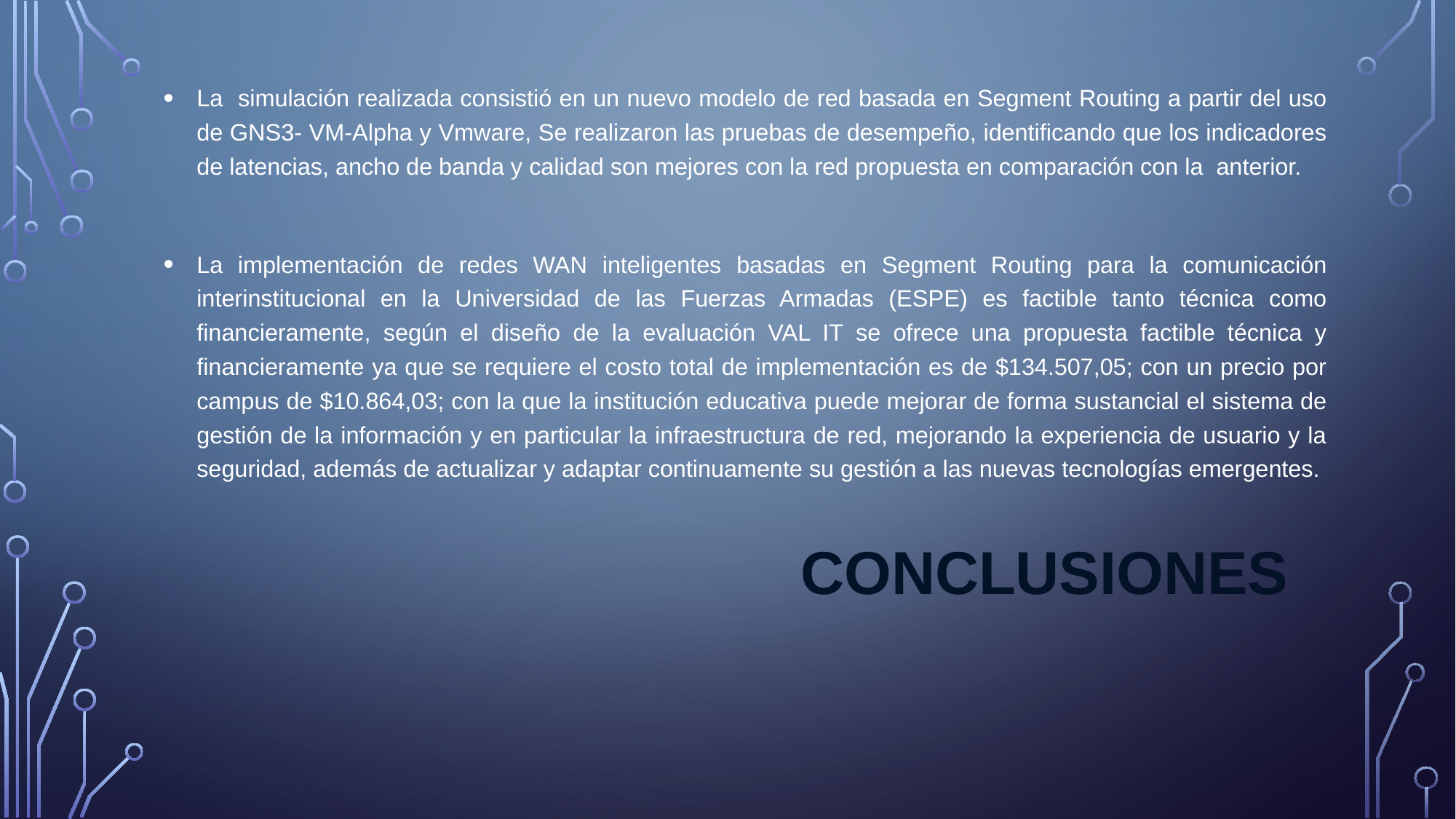

La  simulación realizada consistió en un nuevo modelo de red basada en Segment Routing a partir del uso de GNS3- VM-Alpha y Vmware, Se realizaron las pruebas de desempeño, identificando que los indicadores de latencias, ancho de banda y calidad son mejores con la red propuesta en comparación con la  anterior.

La implementación de redes WAN inteligentes basadas en Segment Routing para la comunicación interinstitucional en la Universidad de las Fuerzas Armadas (ESPE) es factible tanto técnica como financieramente, según el diseño de la evaluación VAL IT se ofrece una propuesta factible técnica y financieramente ya que se requiere el costo total de implementación es de $134.507,05; con un precio por campus de $10.864,03; con la que la institución educativa puede mejorar de forma sustancial el sistema de gestión de la información y en particular la infraestructura de red, mejorando la experiencia de usuario y la seguridad, además de actualizar y adaptar continuamente su gestión a las nuevas tecnologías emergentes.

# CONCLUSIONES